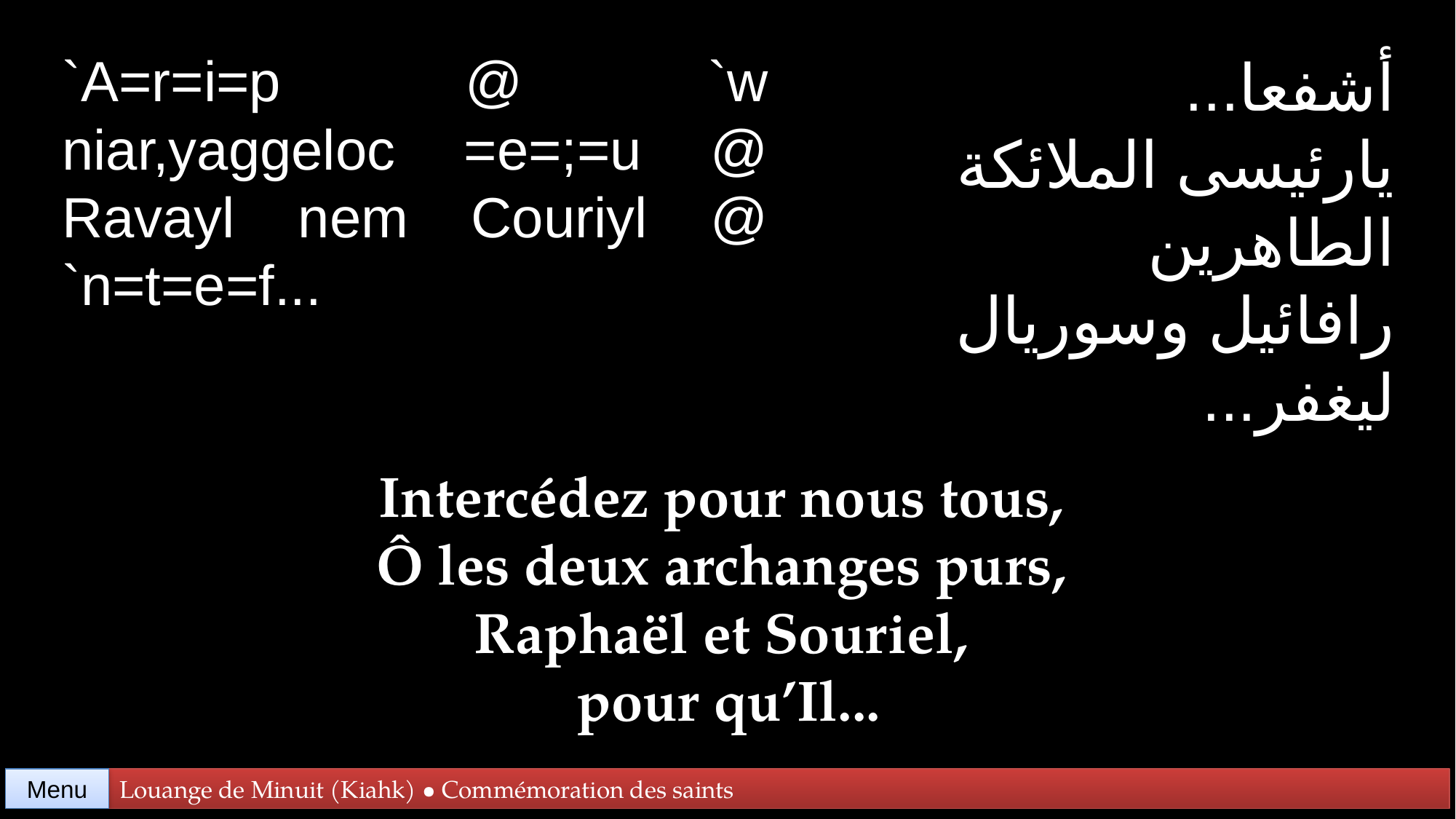

`A=r=i=p @ `w niar,yaggeloc =e=;=u @ Ravayl nem Couriyl @ `n=t=e=f...
أشفعا...
يارئيسى الملائكة الطاهرين
رافائيل وسوريال
ليغفر...
Intercédez pour nous tous,
Ô les deux archanges purs,
Raphaël et Souriel,
pour qu’Il...
Menu
Louange de Minuit (Kiahk) • Commémoration des saints